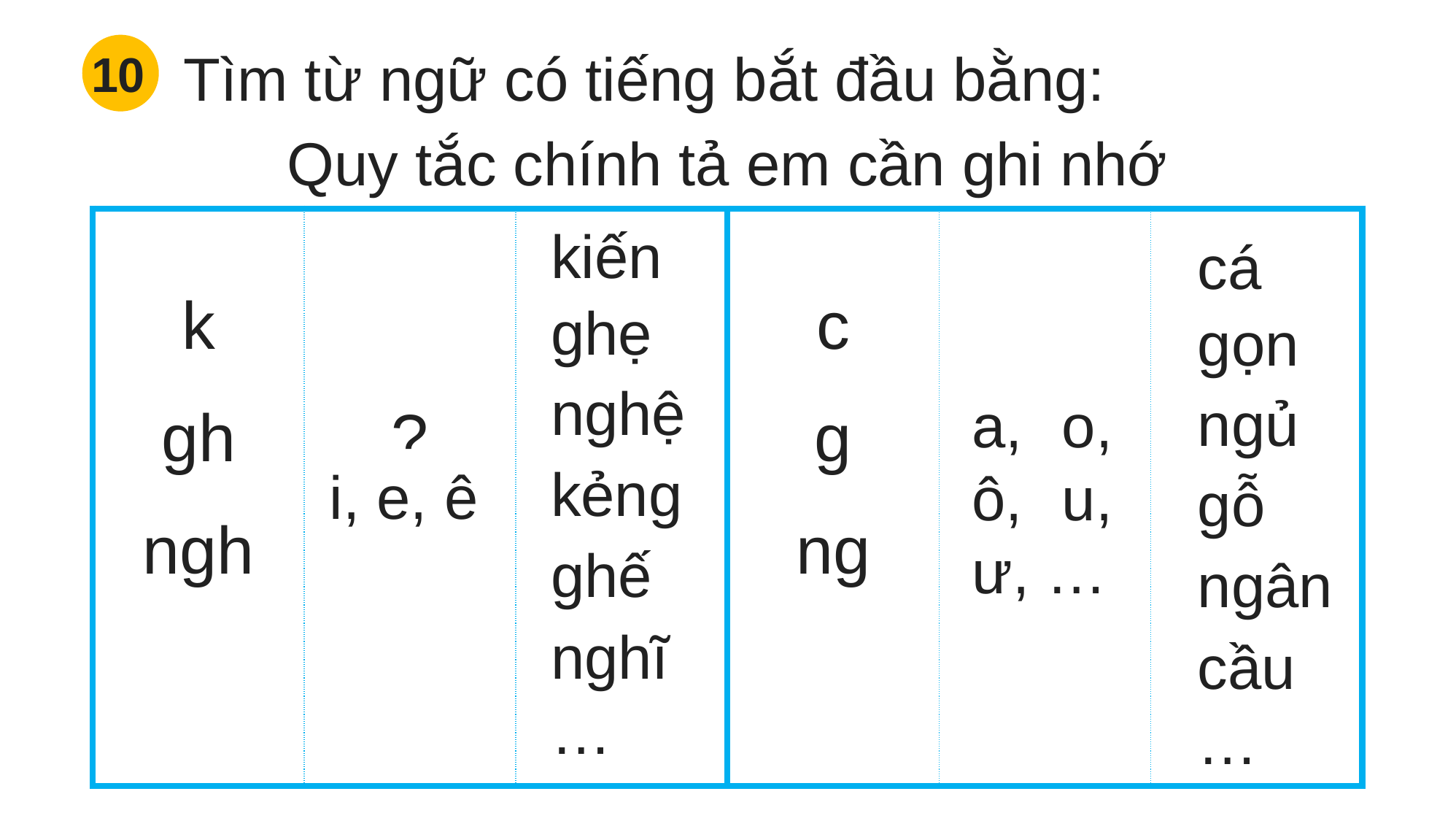

10
Tìm từ ngữ có tiếng bắt đầu bằng:
Quy tắc chính tả em cần ghi nhớ
| k gh ngh | ? |  | c g ng | ? |  |
| --- | --- | --- | --- | --- | --- |
kiến
cá
ghẹ
gọn
nghệ
ngủ
a, o, ô, u, ư, …
kẻng
i, e, ê
gỗ
ghế
ngân
nghĩ
cầu
…
…